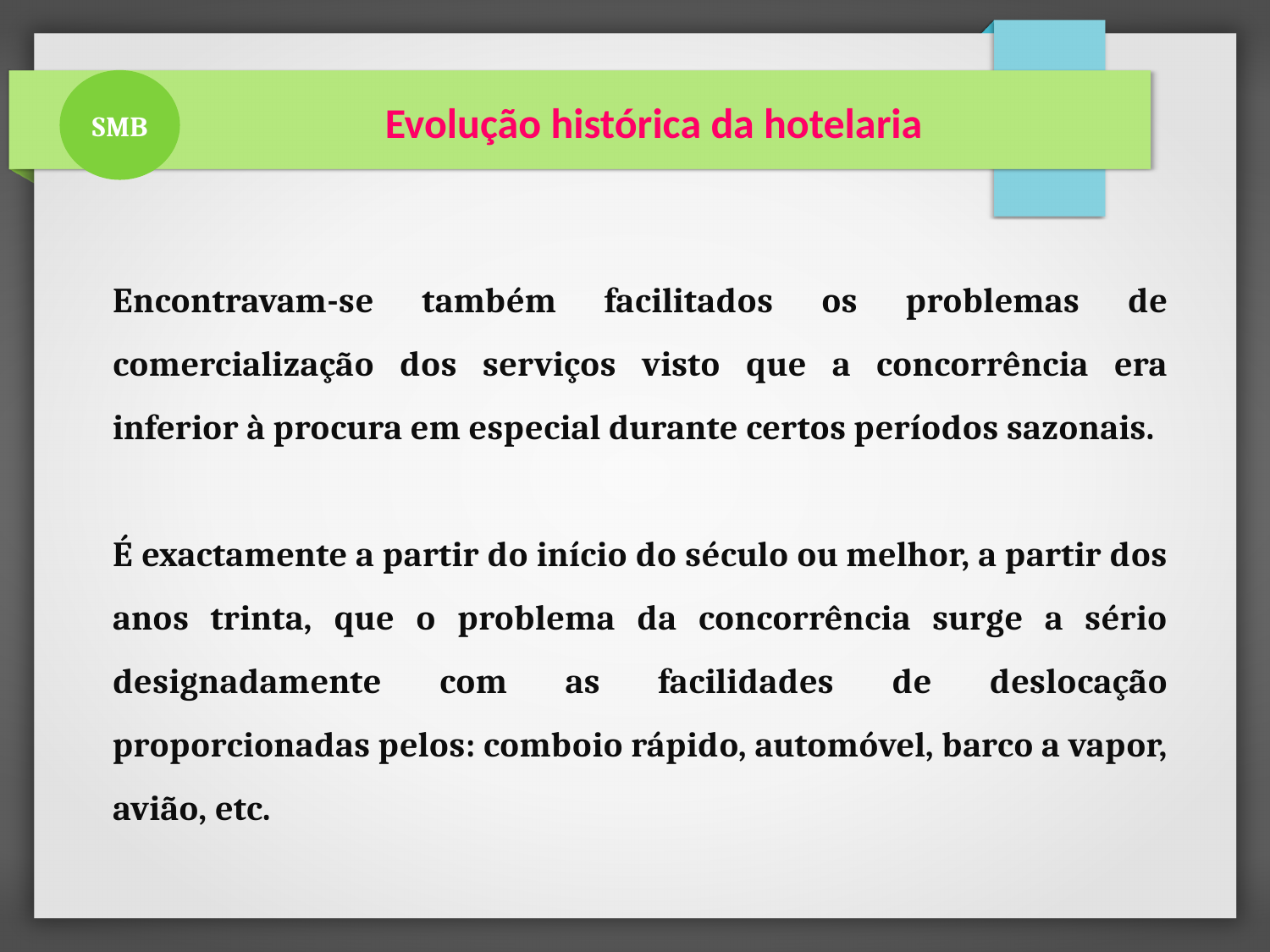

SMB
 Evolução histórica da hotelaria
Encontravam-se também facilitados os problemas de comercialização dos serviços visto que a concorrência era inferior à procura em especial durante certos períodos sazonais.

É exactamente a partir do início do século ou melhor, a partir dos anos trinta, que o problema da concorrência surge a sério designadamente com as facilidades de deslocação proporcionadas pelos: comboio rápido, automóvel, barco a vapor, avião, etc.